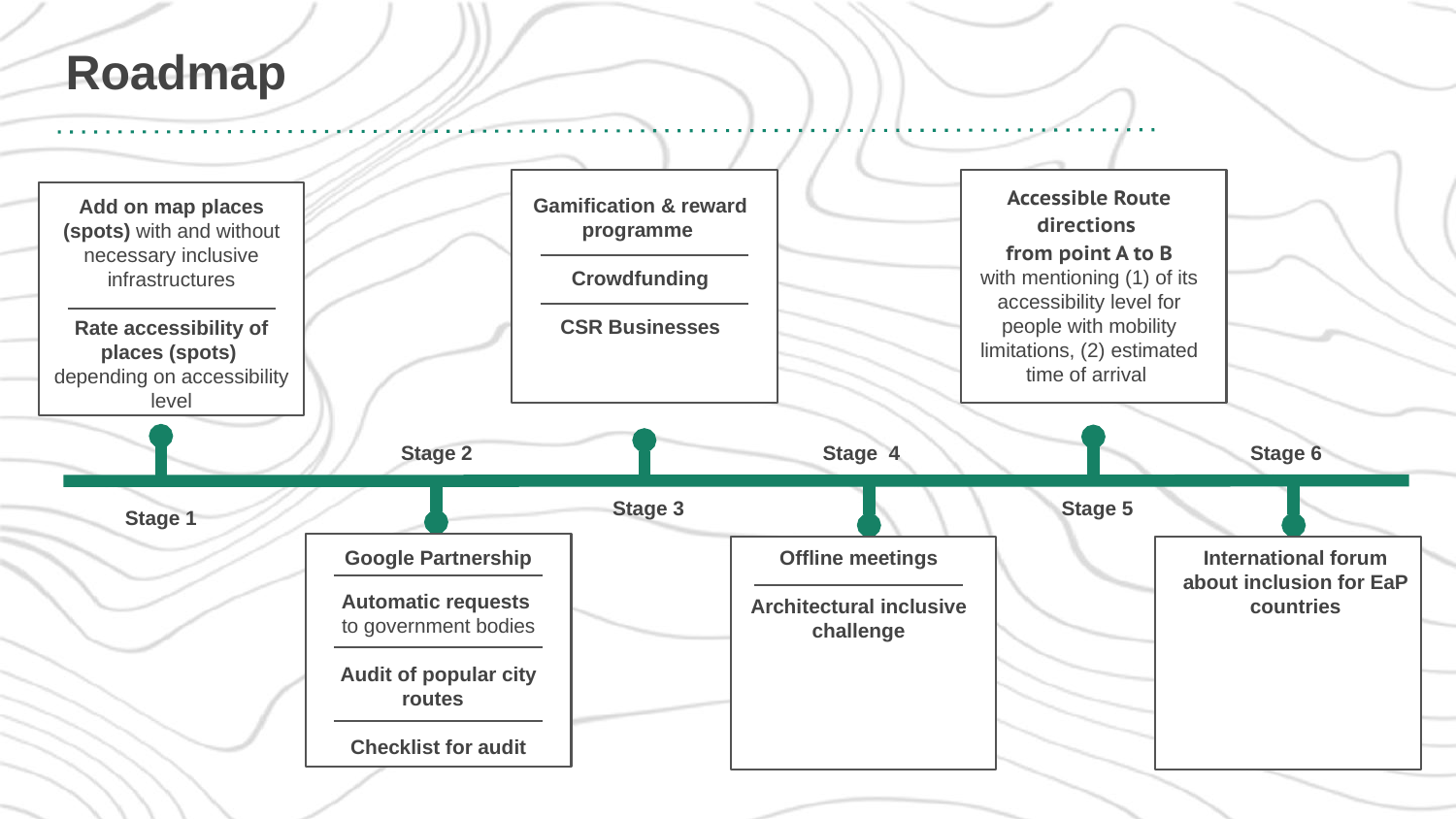

Roadmap

Accessible Route directions
from point A to B
with mentioning (1) of its accessibility level for people with mobility limitations, (2) estimated time of arrival

Gamification & reward programme

Crowdfunding

CSR Businesses

Add on map places (spots) with and without necessary inclusive infrastructures
Rate accessibility of places (spots)
depending on accessibility level

Stage 2
Stage  4
Stage 6
Stage 3
Stage 5
Stage 1

Google Partnership
Automatic requests
to government bodies
Audit of popular city routes
Checklist for audit
Offline meetings

Architectural inclusive challenge

International forum about inclusion for EaP countries